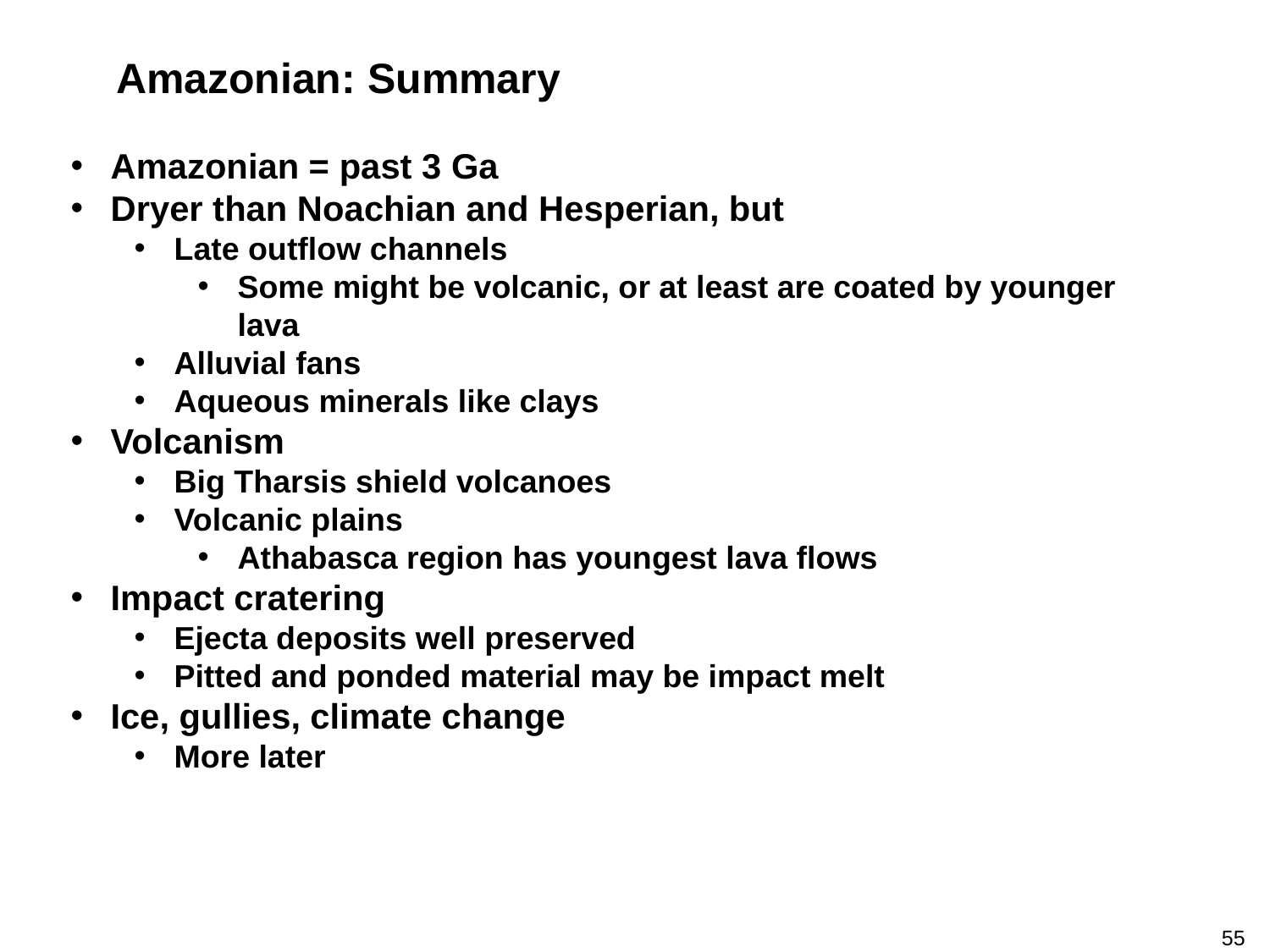

Amazonian: Summary
Amazonian = past 3 Ga
Dryer than Noachian and Hesperian, but
Late outflow channels
Some might be volcanic, or at least are coated by younger lava
Alluvial fans
Aqueous minerals like clays
Volcanism
Big Tharsis shield volcanoes
Volcanic plains
Athabasca region has youngest lava flows
Impact cratering
Ejecta deposits well preserved
Pitted and ponded material may be impact melt
Ice, gullies, climate change
More later